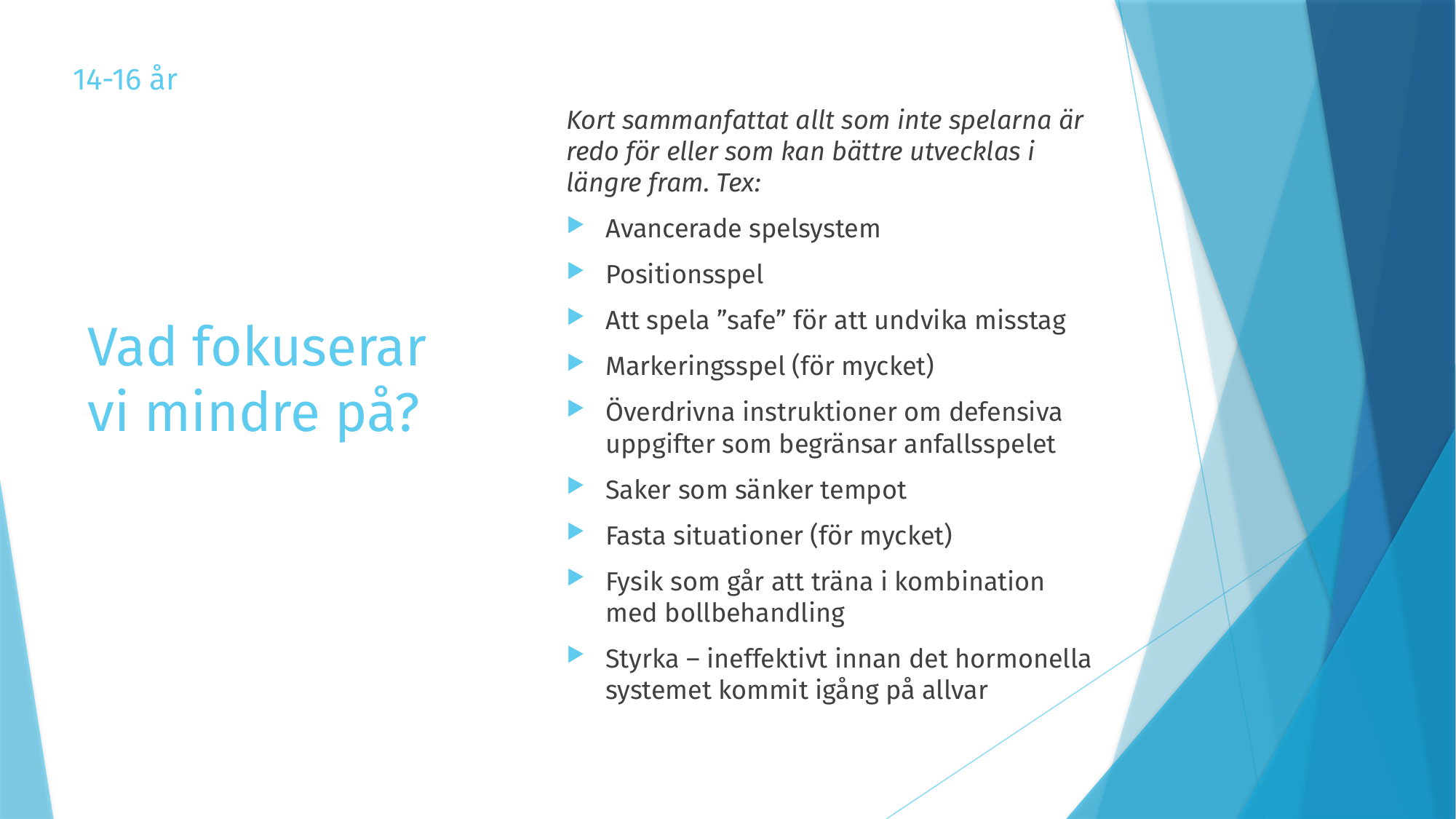

14-16 år
# Vad fokuserar vi mindre på?
Kort sammanfattat allt som inte spelarna är redo för eller som kan bättre utvecklas i längre fram. Tex:
Avancerade spelsystem
Positionsspel
Att spela ”safe” för att undvika misstag
Markeringsspel (för mycket)
Överdrivna instruktioner om defensiva uppgifter som begränsar anfallsspelet
Saker som sänker tempot
Fasta situationer (för mycket)
Fysik som går att träna i kombination med bollbehandling
Styrka – ineffektivt innan det hormonella systemet kommit igång på allvar